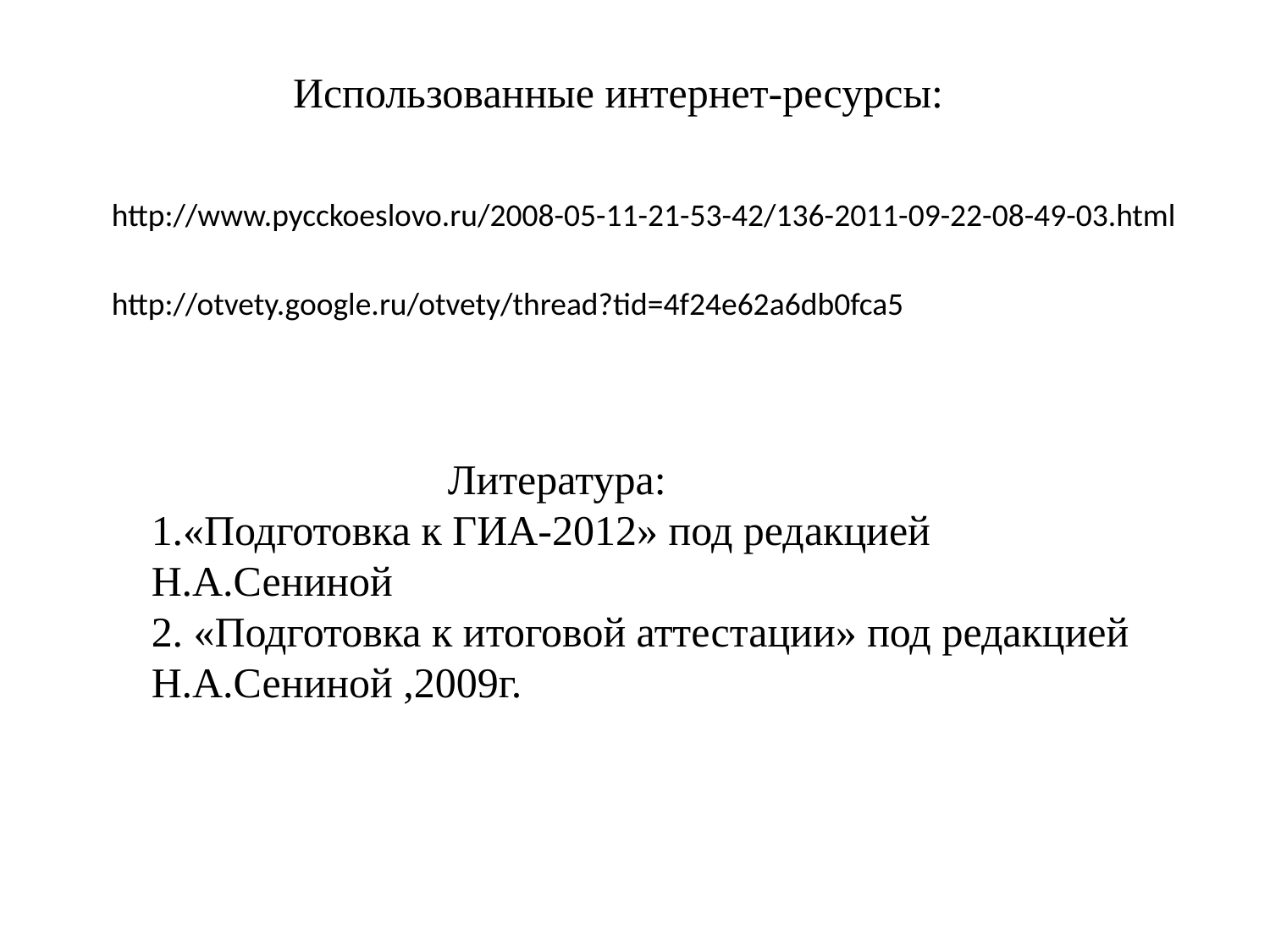

Использованные интернет-ресурсы:
http://www.pycckoeslovo.ru/2008-05-11-21-53-42/136-2011-09-22-08-49-03.html
http://otvety.google.ru/otvety/thread?tid=4f24e62a6db0fca5
                            Литература:
1.«Подготовка к ГИА-2012» под редакцией Н.А.Сениной
2. «Подготовка к итоговой аттестации» под редакцией Н.А.Сениной ,2009г.